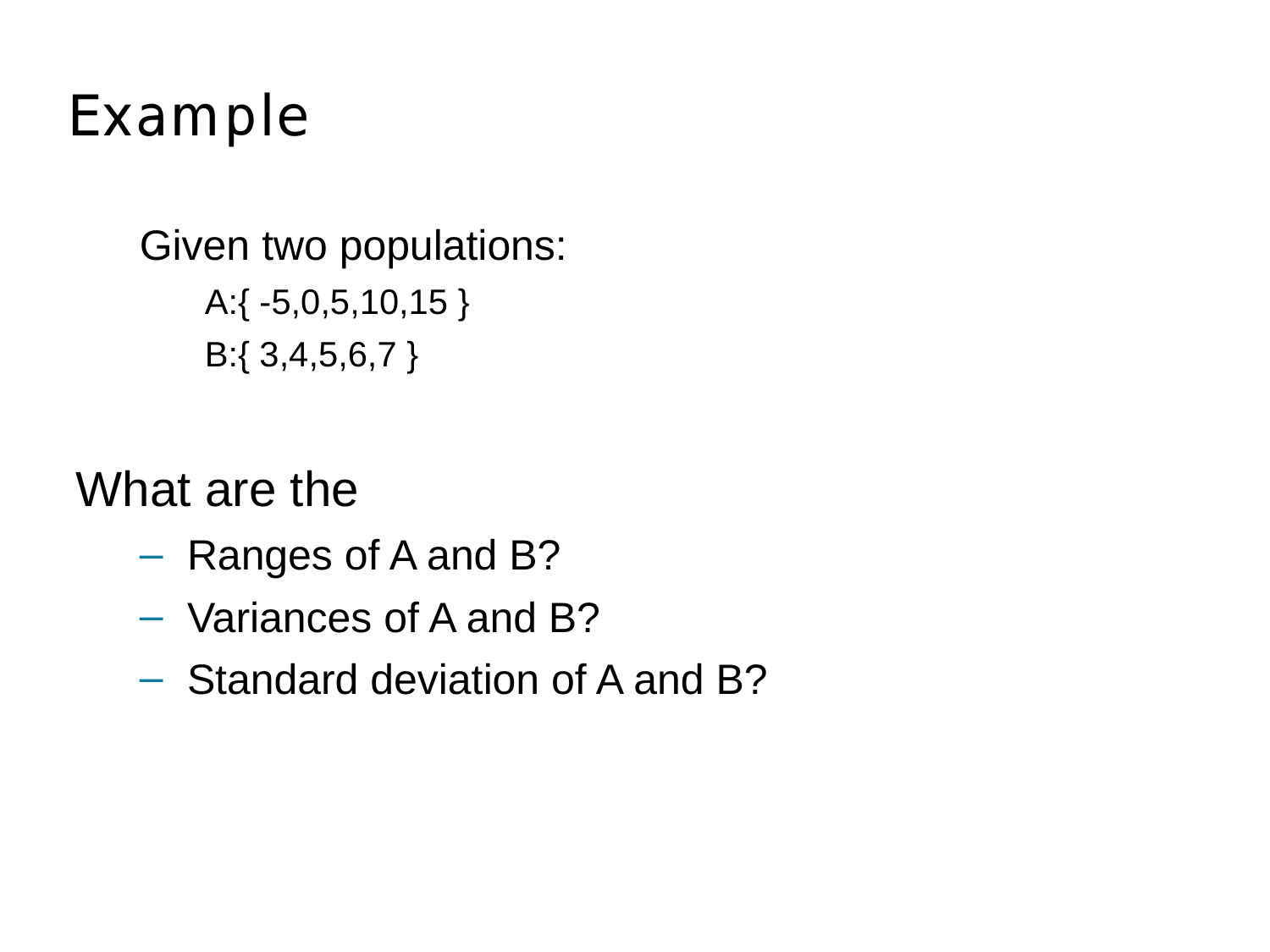

# Example
Given two populations:
 A:{ -5,0,5,10,15 }
 B:{ 3,4,5,6,7 }

What are the
Ranges of A and B?
Variances of A and B?
Standard deviation of A and B?